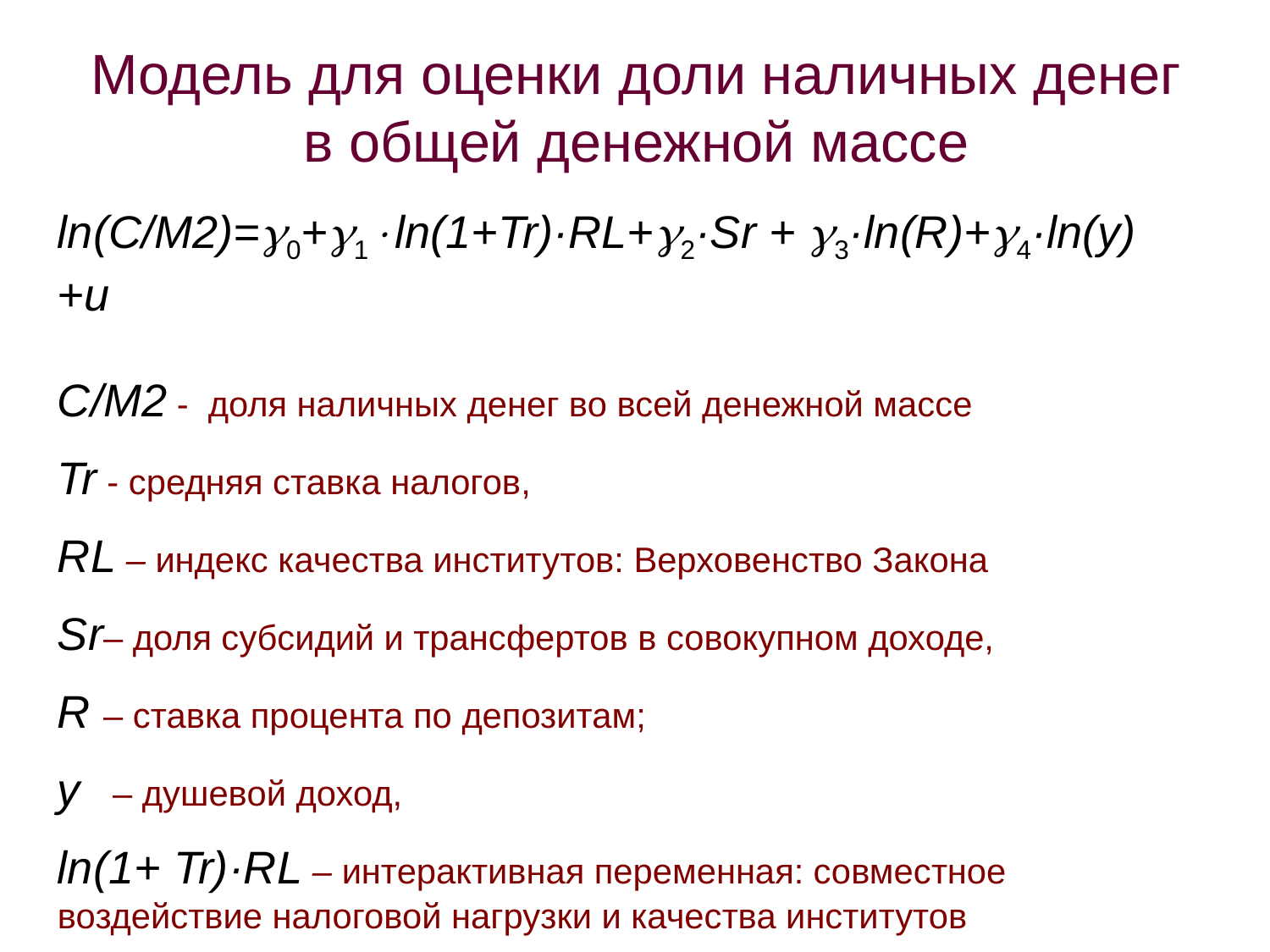

# Модель для оценки доли наличных денег в общей денежной массе
ln(С/M2)=γ0+γ1⋅ln(1+Tr)·RL+γ2·Sr + γ3·ln(R)+γ4·ln(y)+u

С/M2 -  доля наличных денег во всей денежной массе
Tr - средняя ставка налогов,
RL – индекс качества институтов: Верховенство Закона
Sr– доля субсидий и трансфертов в совокупном доходе,
R – ставка процента по депозитам;
y   – душевой доход,
ln(1+ Tr)·RL – интерактивная переменная: совместное воздействие налоговой нагрузки и качества институтов